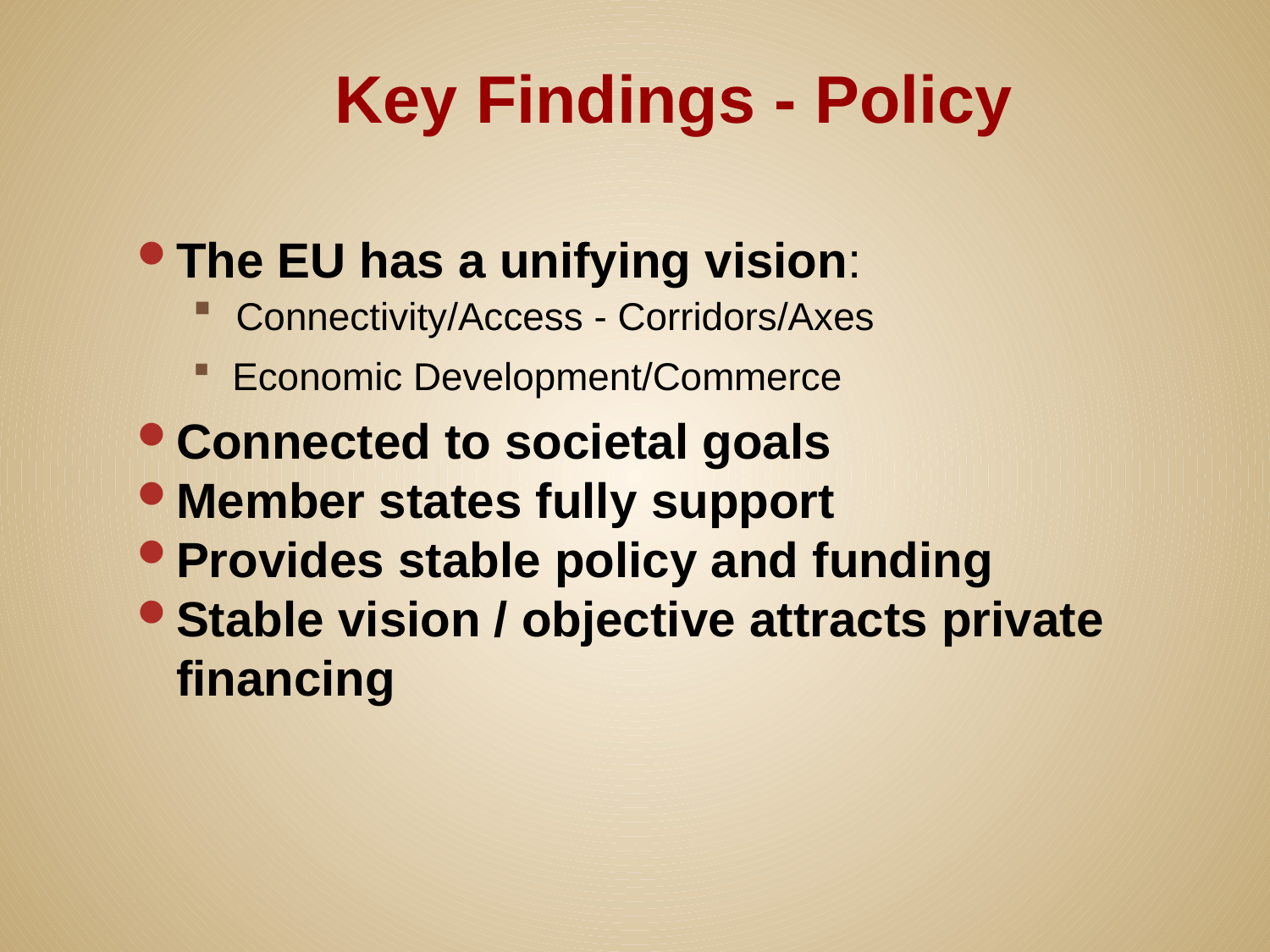

# Key Findings - Policy

The EU has a unifying vision:
  Connectivity/Access - Corridors/Axes
  Economic Development/Commerce
Connected to societal goals
Member states fully support
Provides stable policy and funding
Stable vision / objective attracts private financing